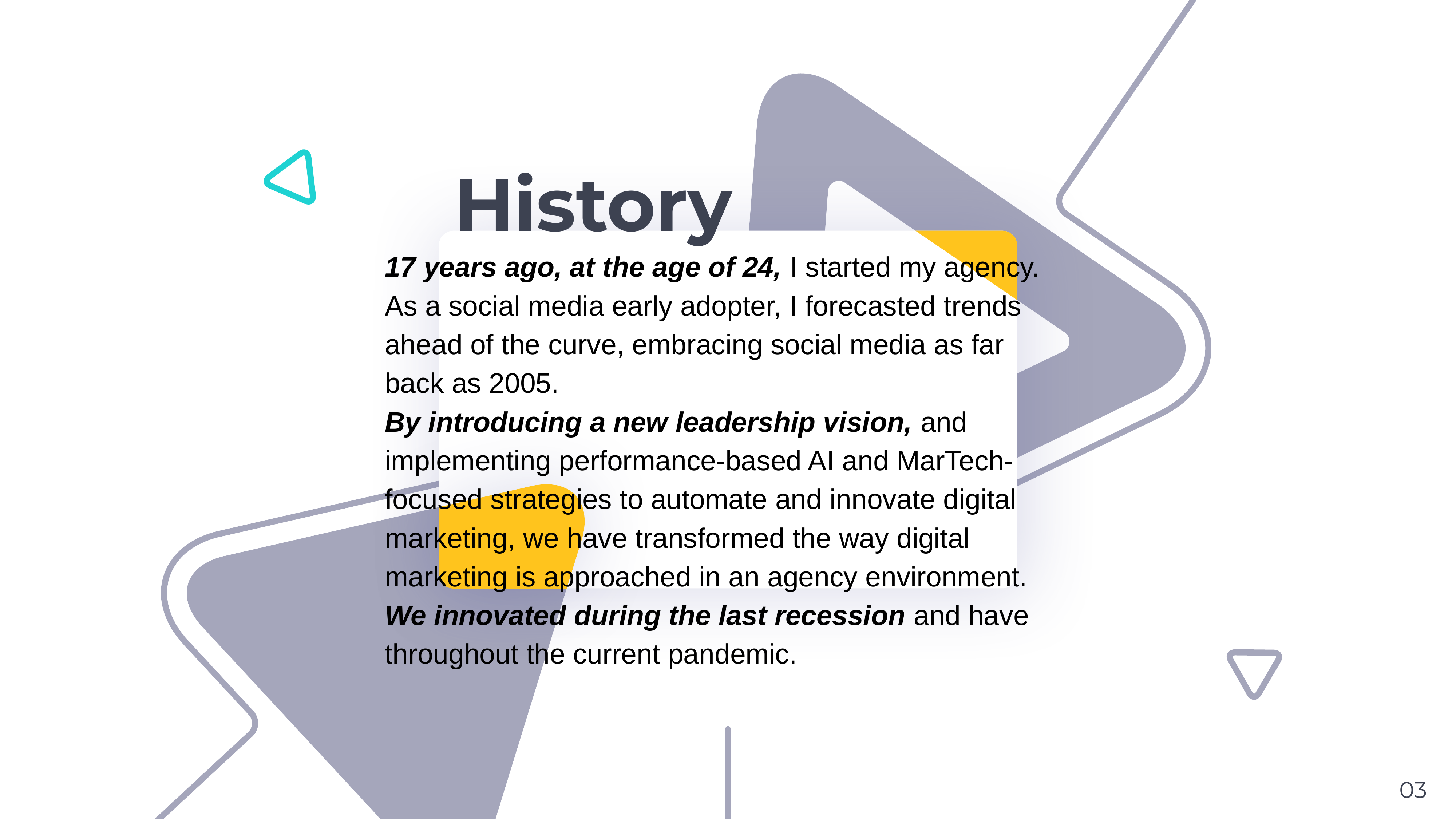

History

17 years ago, at the age of 24, I started my agency. As a social media early adopter, I forecasted trends ahead of the curve, embracing social media as far back as 2005.
By introducing a new leadership vision, and implementing performance-based AI and MarTech-focused strategies to automate and innovate digital marketing, we have transformed the way digital marketing is approached in an agency environment.
We innovated during the last recession and have throughout the current pandemic.

03